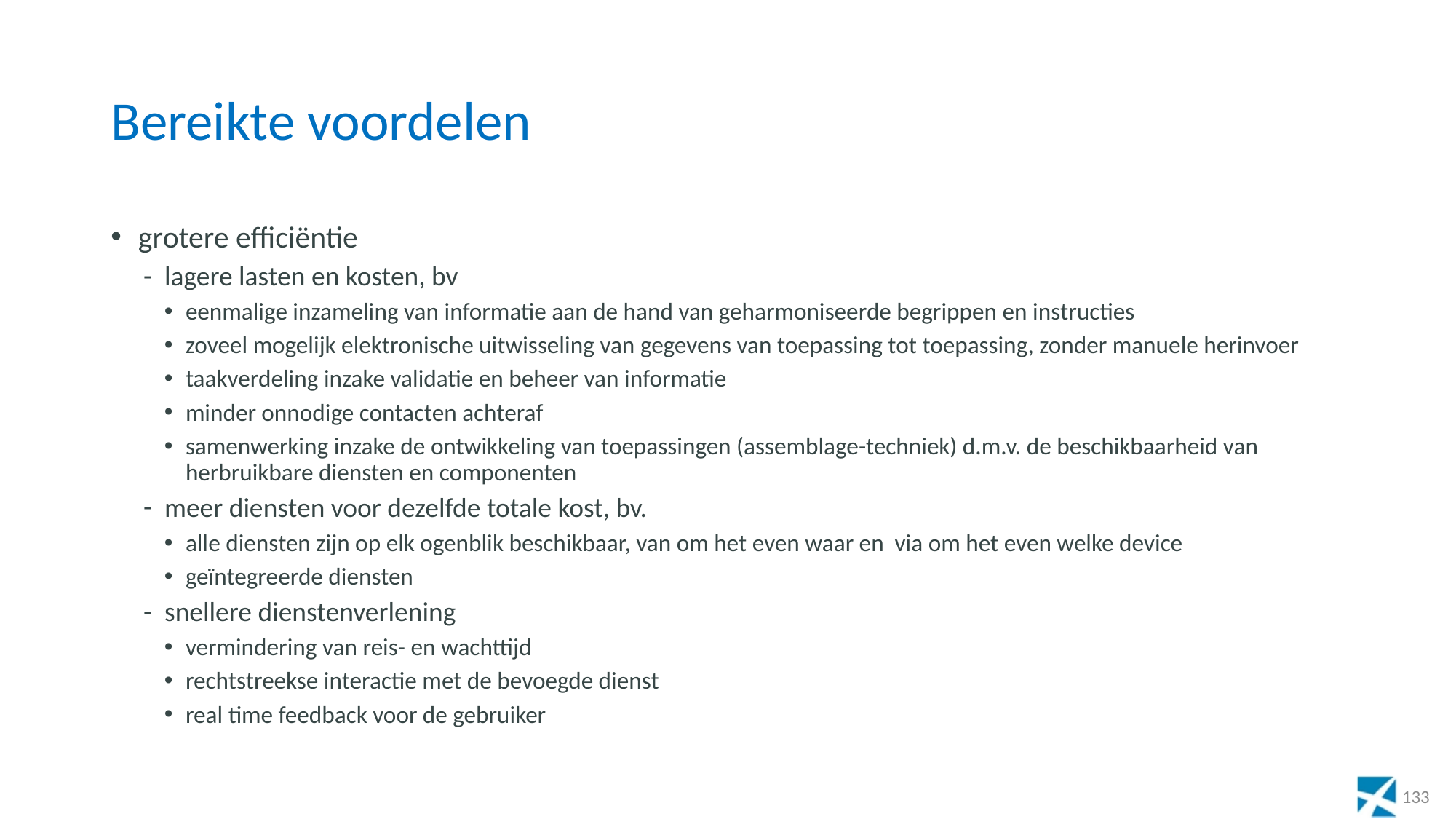

# Bereikte voordelen
grotere efficiëntie
lagere lasten en kosten, bv
eenmalige inzameling van informatie aan de hand van geharmoniseerde begrippen en instructies
zoveel mogelijk elektronische uitwisseling van gegevens van toepassing tot toepassing, zonder manuele herinvoer
taakverdeling inzake validatie en beheer van informatie
minder onnodige contacten achteraf
samenwerking inzake de ontwikkeling van toepassingen (assemblage-techniek) d.m.v. de beschikbaarheid van herbruikbare diensten en componenten
meer diensten voor dezelfde totale kost, bv.
alle diensten zijn op elk ogenblik beschikbaar, van om het even waar en  via om het even welke device
geïntegreerde diensten
snellere dienstenverlening
vermindering van reis- en wachttijd
rechtstreekse interactie met de bevoegde dienst
real time feedback voor de gebruiker

133